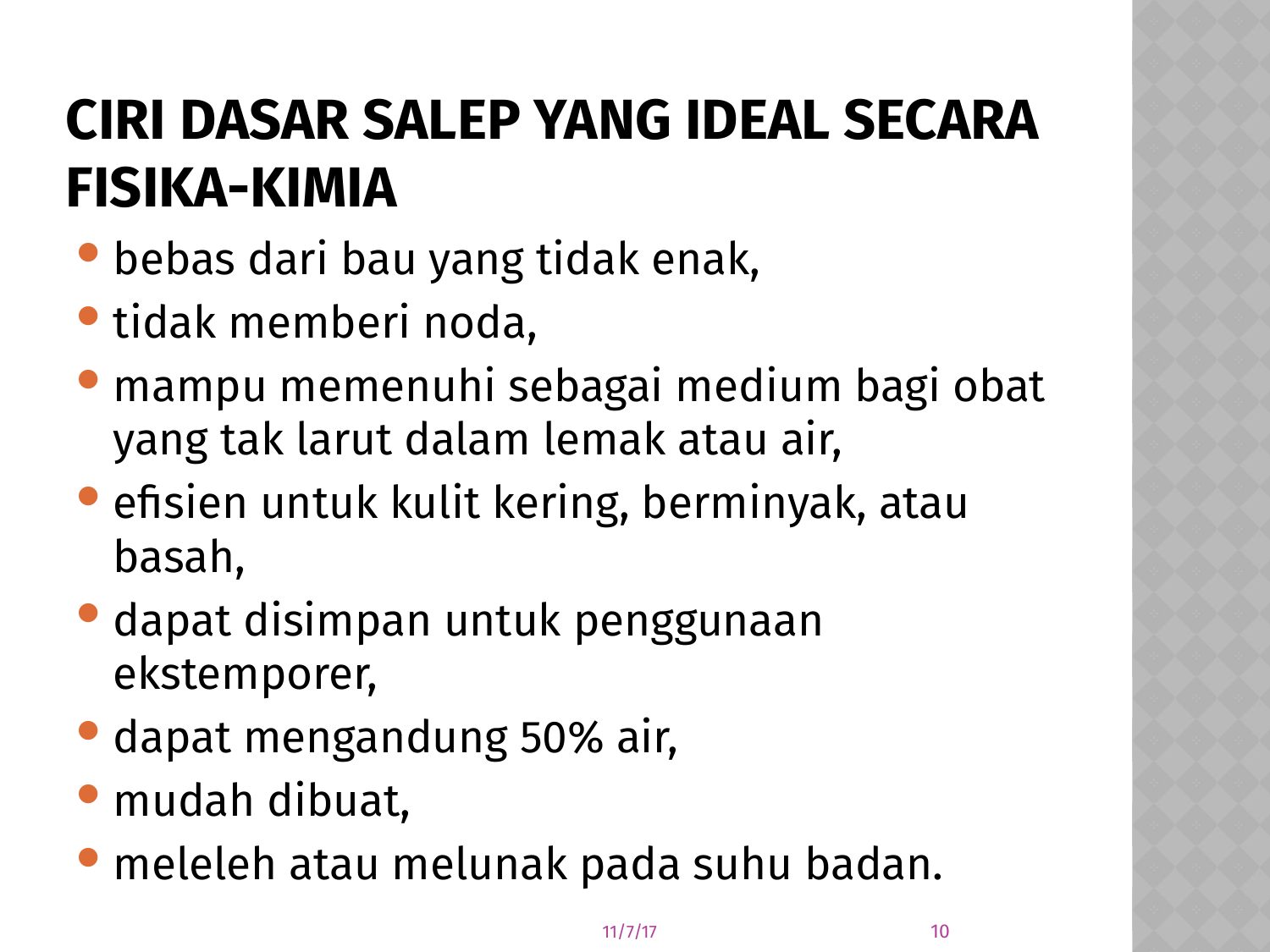

# Ciri dasar salep yang ideal secara fisika-kimia
bebas dari bau yang tidak enak,
tidak memberi noda,
mampu memenuhi sebagai medium bagi obat yang tak larut dalam lemak atau air,
efisien untuk kulit kering, berminyak, atau basah,
dapat disimpan untuk penggunaan ekstemporer,
dapat mengandung 50% air,
mudah dibuat,
meleleh atau melunak pada suhu badan.

10
11/7/17